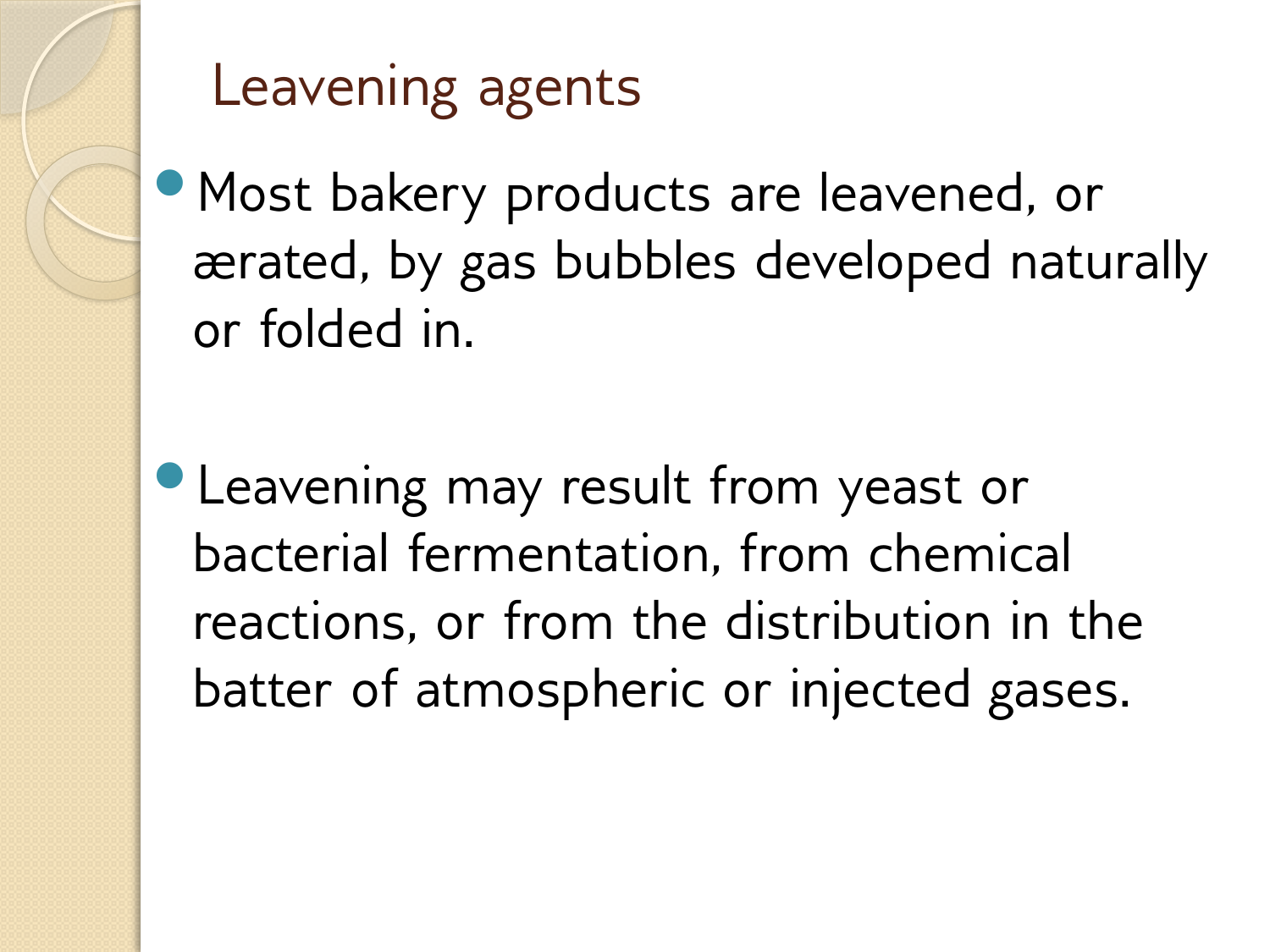

# Leavening agents
Most bakery products are leavened, or aerated, by gas bubbles developed naturally or folded in.

Leavening may result from yeast or bacterial fermentation, from chemical reactions, or from the distribution in the batter of atmospheric or injected gases.